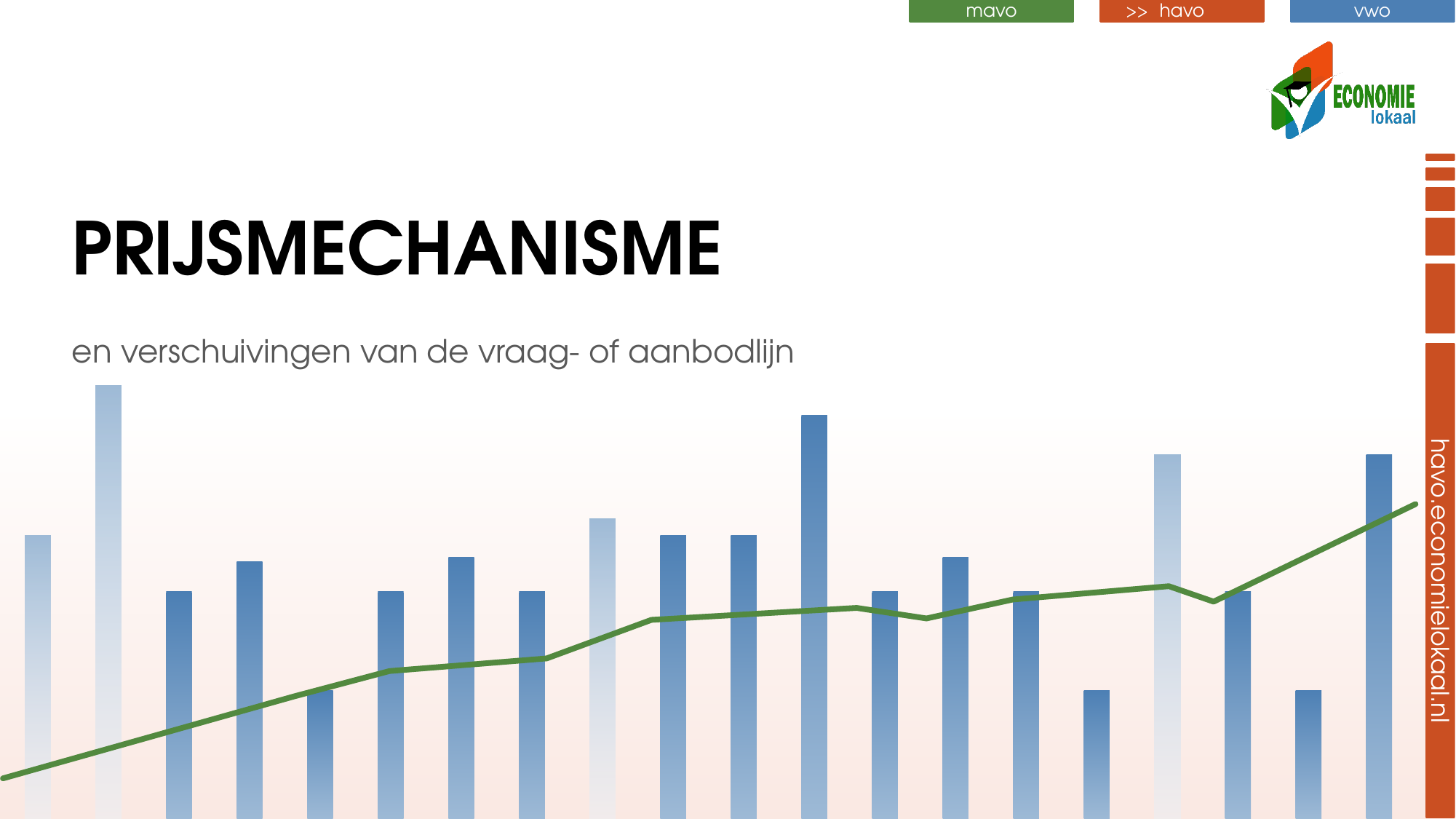

# Prijsmechanisme
en verschuivingen van de vraag- of aanbodlijn